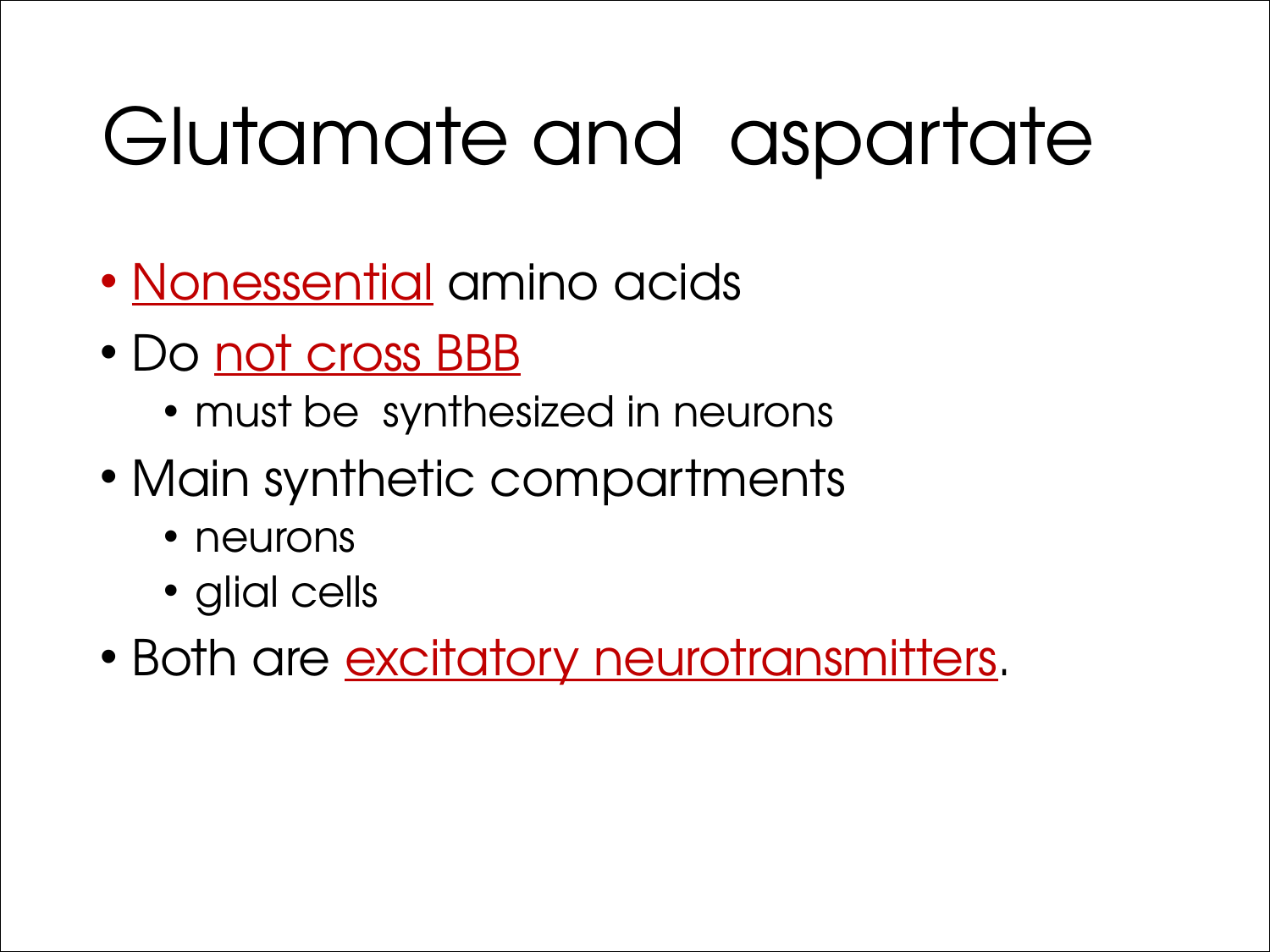

# Glutamate and  aspartate
Nonessential amino acids
Do not cross BBB
must be  synthesized in neurons
Main synthetic compartments
neurons
glial cells
Both are excitatory neurotransmitters.